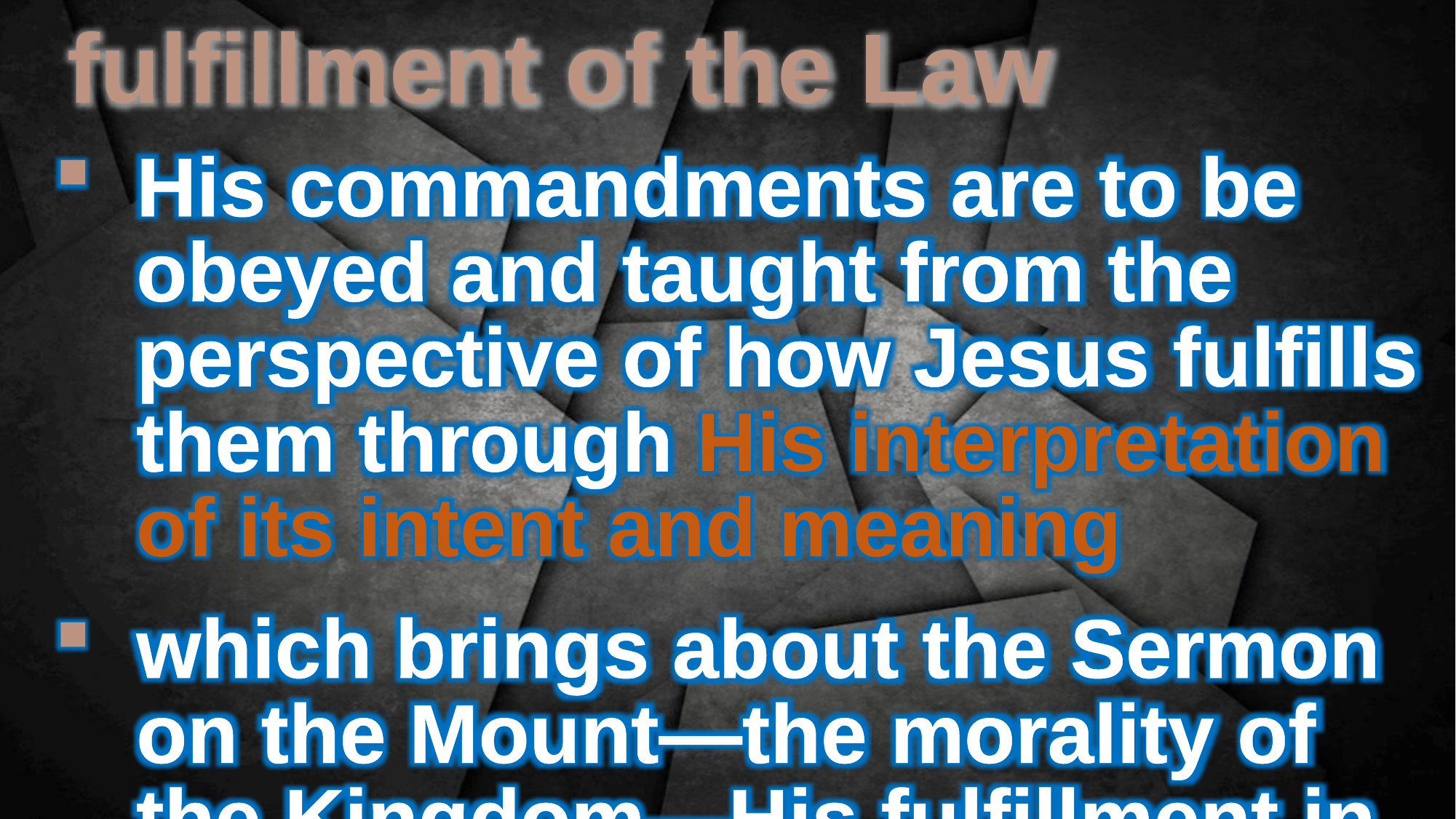

fulfillment of the Law
His commandments are to be obeyed and taught from the perspective of how Jesus fulfills them through His interpretation of its intent and meaning
which brings about the Sermon on the Mount—the morality of the Kingdom—His fulfillment in us